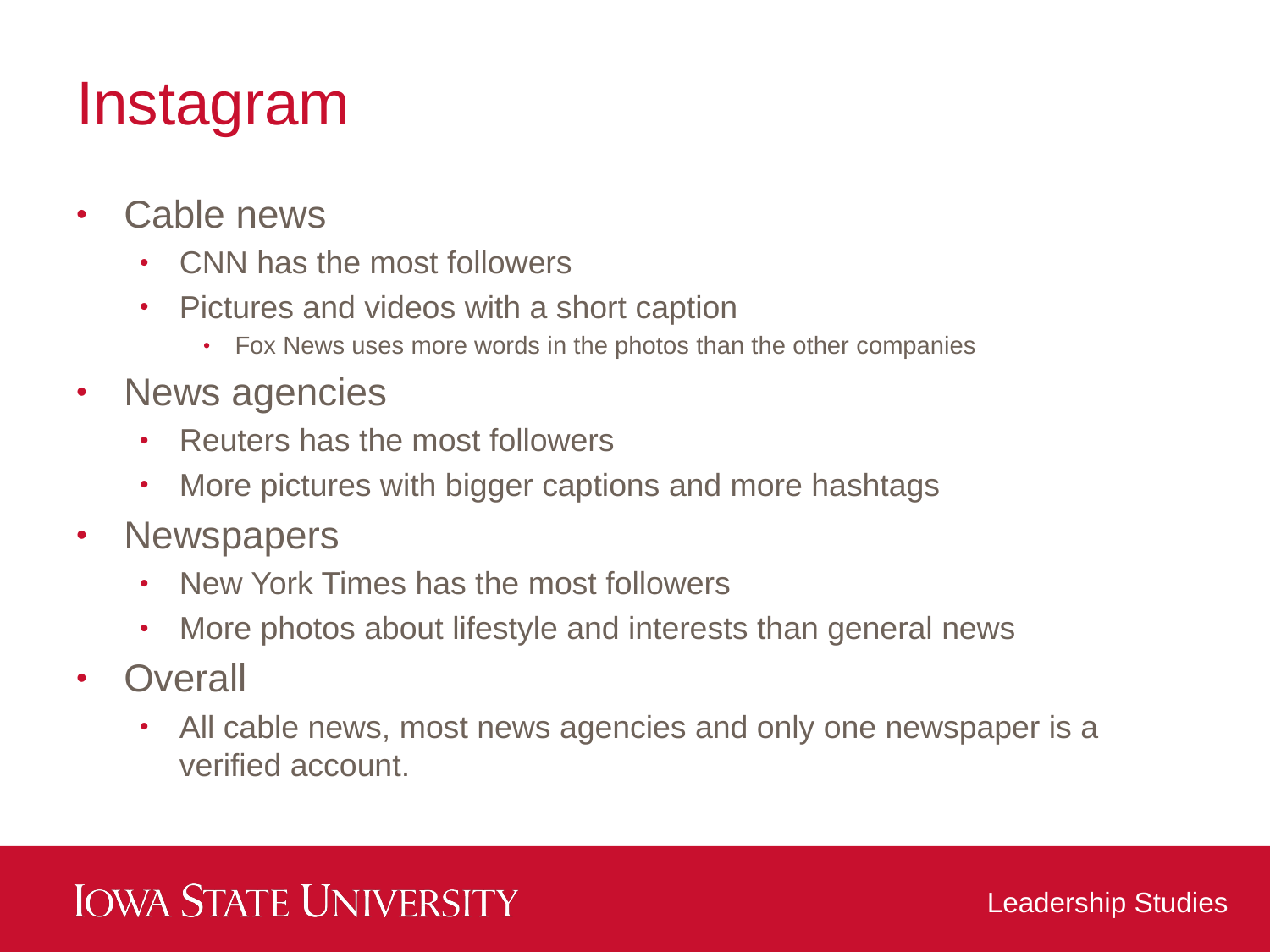

# Instagram
Cable news
CNN has the most followers
Pictures and videos with a short caption
Fox News uses more words in the photos than the other companies
News agencies
Reuters has the most followers
More pictures with bigger captions and more hashtags
Newspapers
New York Times has the most followers
More photos about lifestyle and interests than general news
Overall
All cable news, most news agencies and only one newspaper is a verified account.